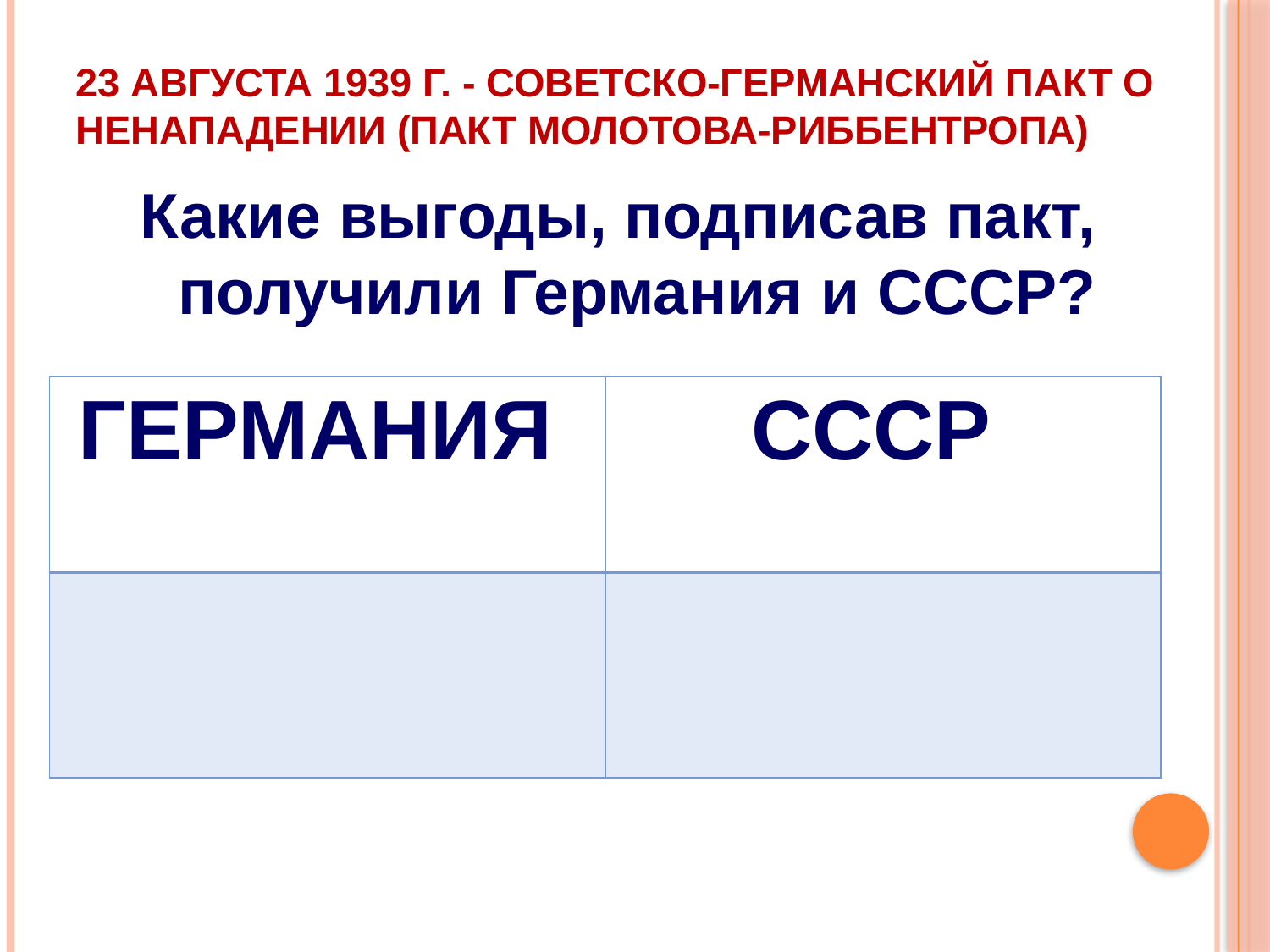

# 23 августа 1939 г. - советско-германский пакт о ненападении (пакт Молотова-Риббентропа)
Какие выгоды, подписав пакт, получили Германия и СССР?
| ГЕРМАНИЯ | СССР |
| --- | --- |
|  |  |